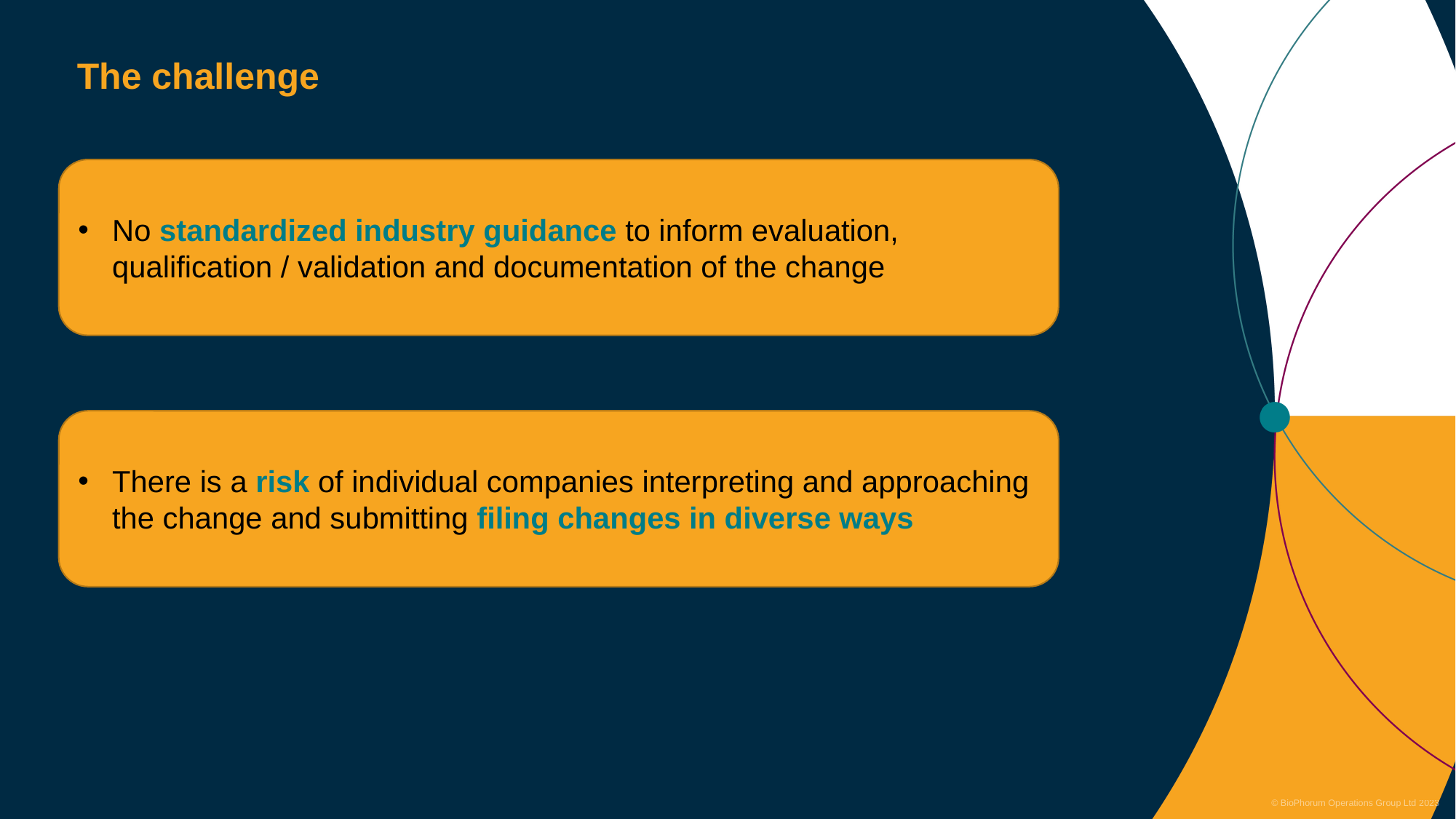

The challenge
No standardized industry guidance to inform evaluation, qualification / validation and documentation of the change
There is a risk of individual companies interpreting and approaching the change and submitting filing changes in diverse ways